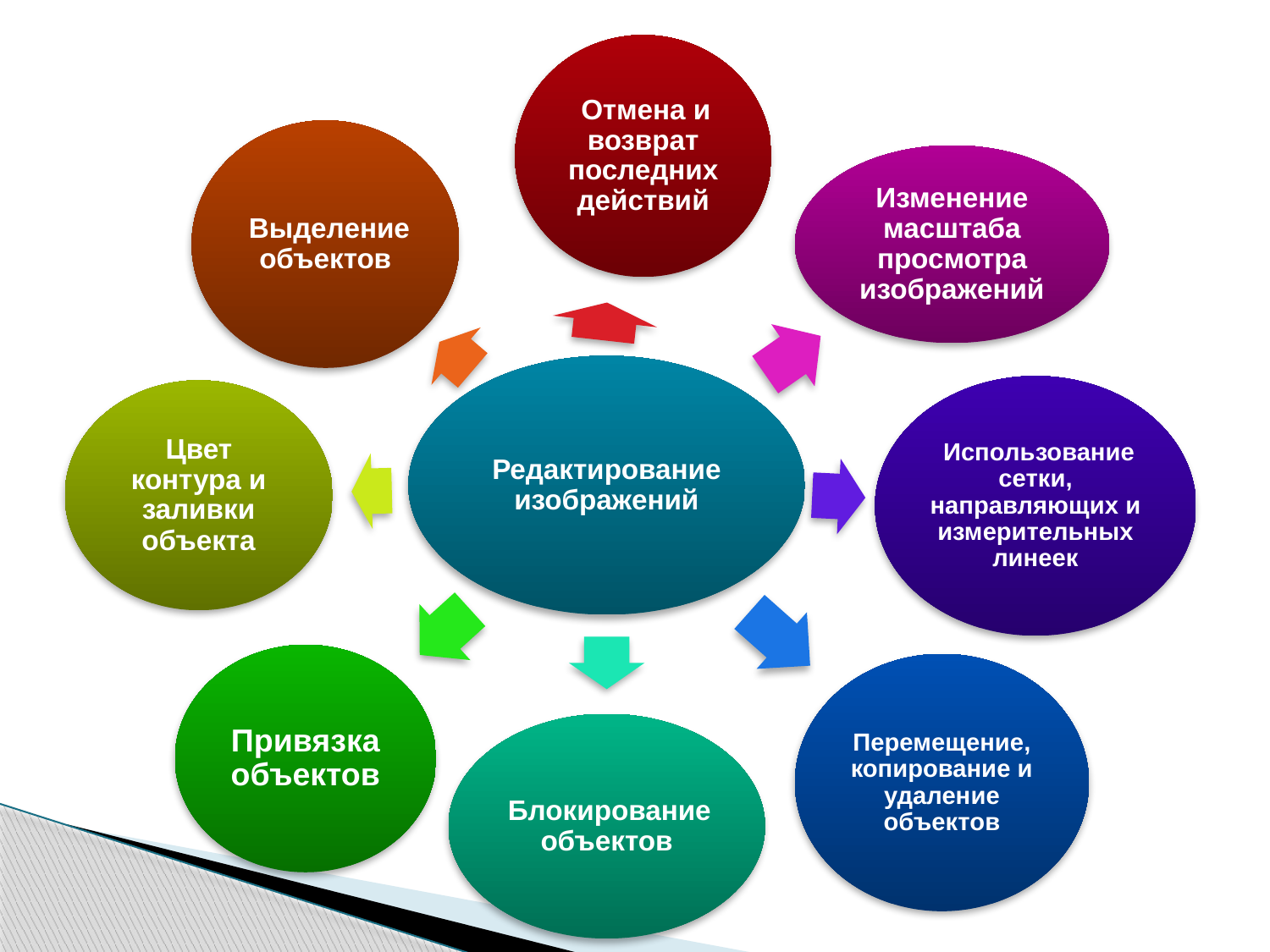

Редактирование изображений

 Отмена и возврат последних действий

Изменение масштаба просмотра изображений

 Использование сетки, направляющих и измерительных линеек

Перемещение, копирование и удаление объектов

 Блокирование объектов

Привязка объектов

Цвет контура и заливки объекта

 Выделение объектов